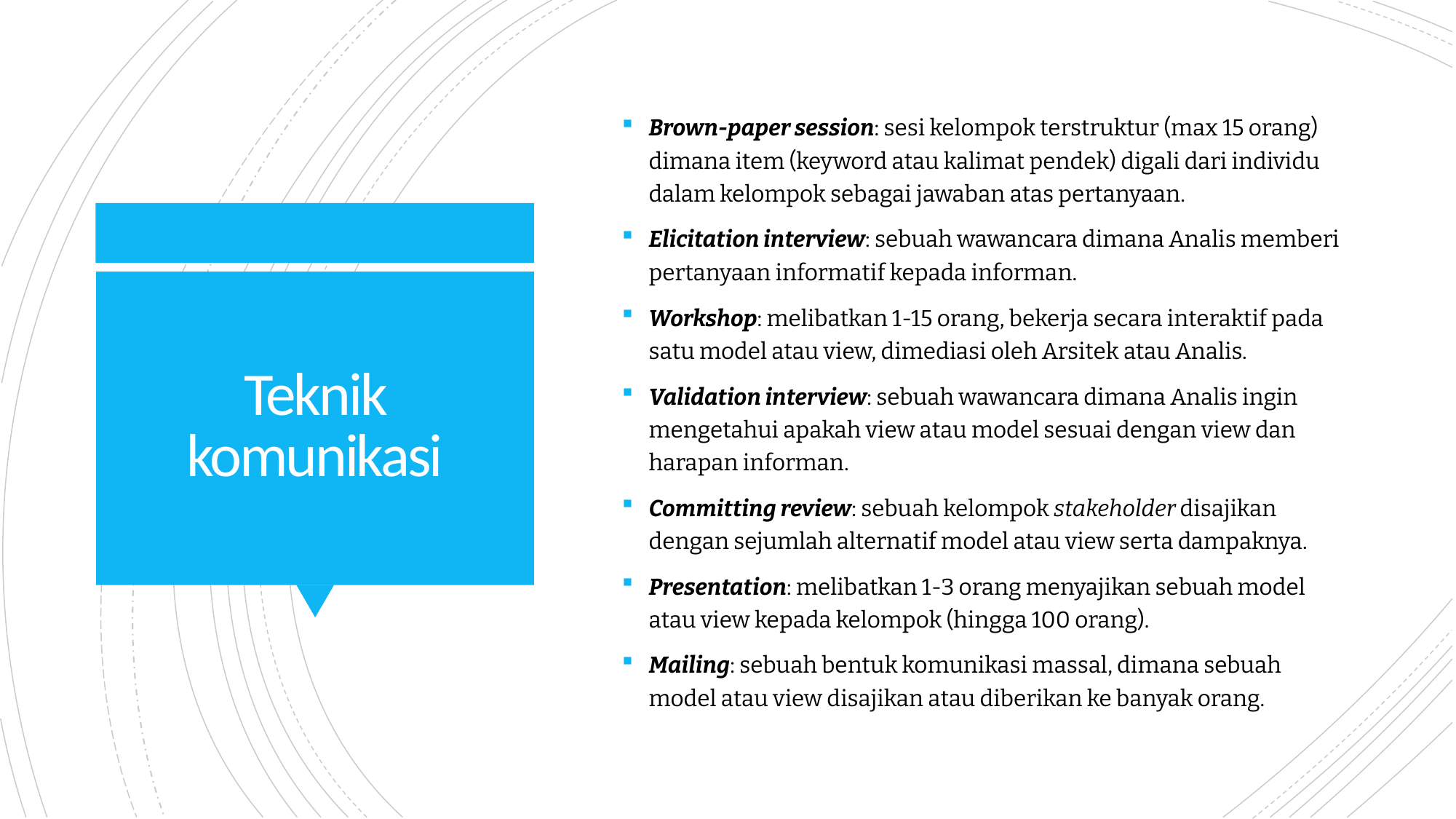

Brown-paper session: sesi kelompok terstruktur (max 15 orang) dimana item (keyword atau kalimat pendek) digali dari individu dalam kelompok sebagai jawaban atas pertanyaan.
Elicitation interview: sebuah wawancara dimana Analis memberi pertanyaan informatif kepada informan.
Workshop: melibatkan 1-15 orang, bekerja secara interaktif pada satu model atau view, dimediasi oleh Arsitek atau Analis.
Validation interview: sebuah wawancara dimana Analis ingin mengetahui apakah view atau model sesuai dengan view dan harapan informan.
Committing review: sebuah kelompok stakeholder disajikan dengan sejumlah alternatif model atau view serta dampaknya.
Presentation: melibatkan 1-3 orang menyajikan sebuah model atau view kepada kelompok (hingga 100 orang).
Mailing: sebuah bentuk komunikasi massal, dimana sebuah model atau view disajikan atau diberikan ke banyak orang.
# Teknik komunikasi